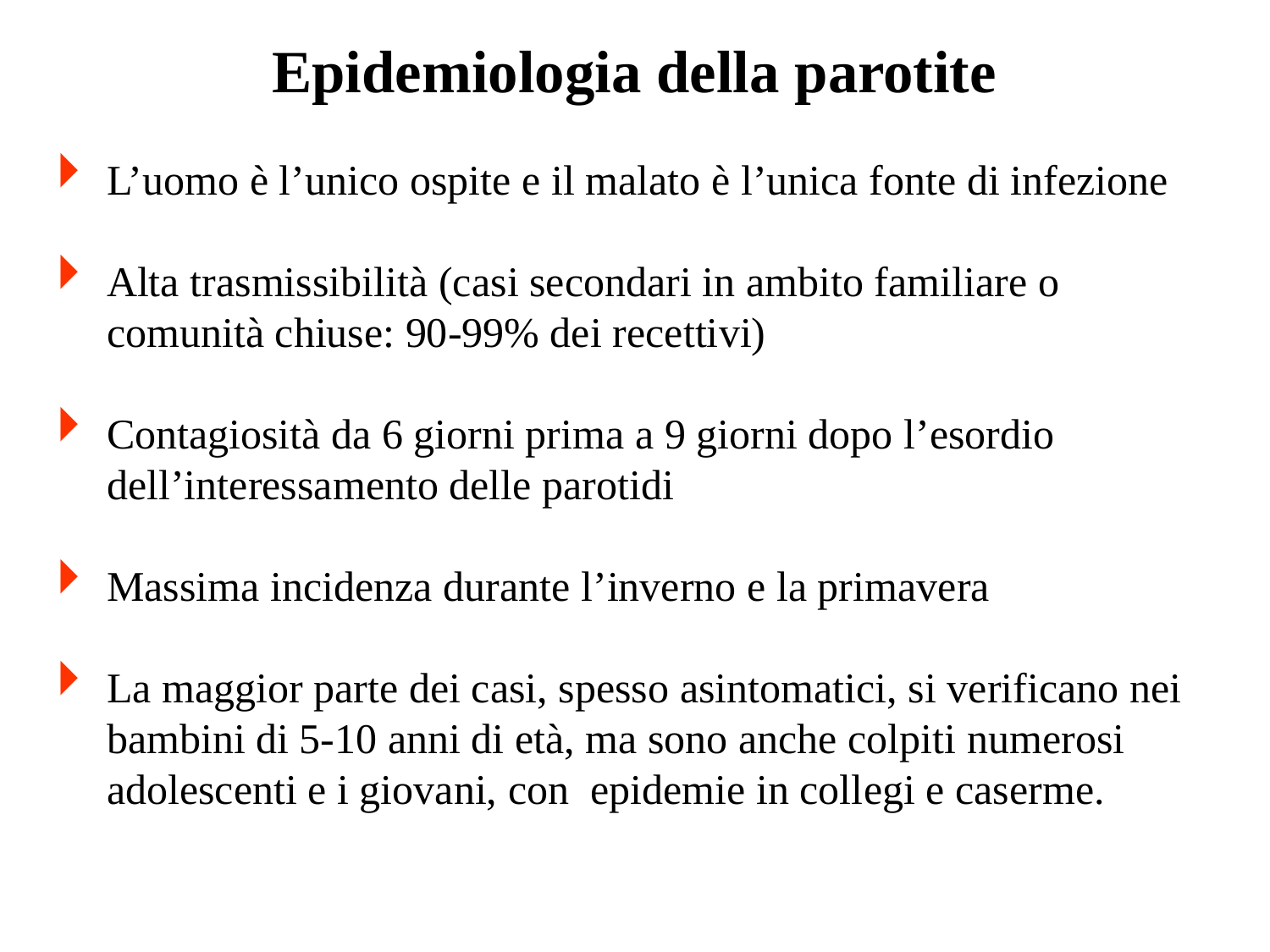

Epidemiologia della parotite
L’uomo è l’unico ospite e il malato è l’unica fonte di infezione

Alta trasmissibilità (casi secondari in ambito familiare o comunità chiuse: 90-99% dei recettivi)

Contagiosità da 6 giorni prima a 9 giorni dopo l’esordio dell’interessamento delle parotidi

Massima incidenza durante l’inverno e la primavera

La maggior parte dei casi, spesso asintomatici, si verificano nei bambini di 5-10 anni di età, ma sono anche colpiti numerosi adolescenti e i giovani, con  epidemie in collegi e caserme.